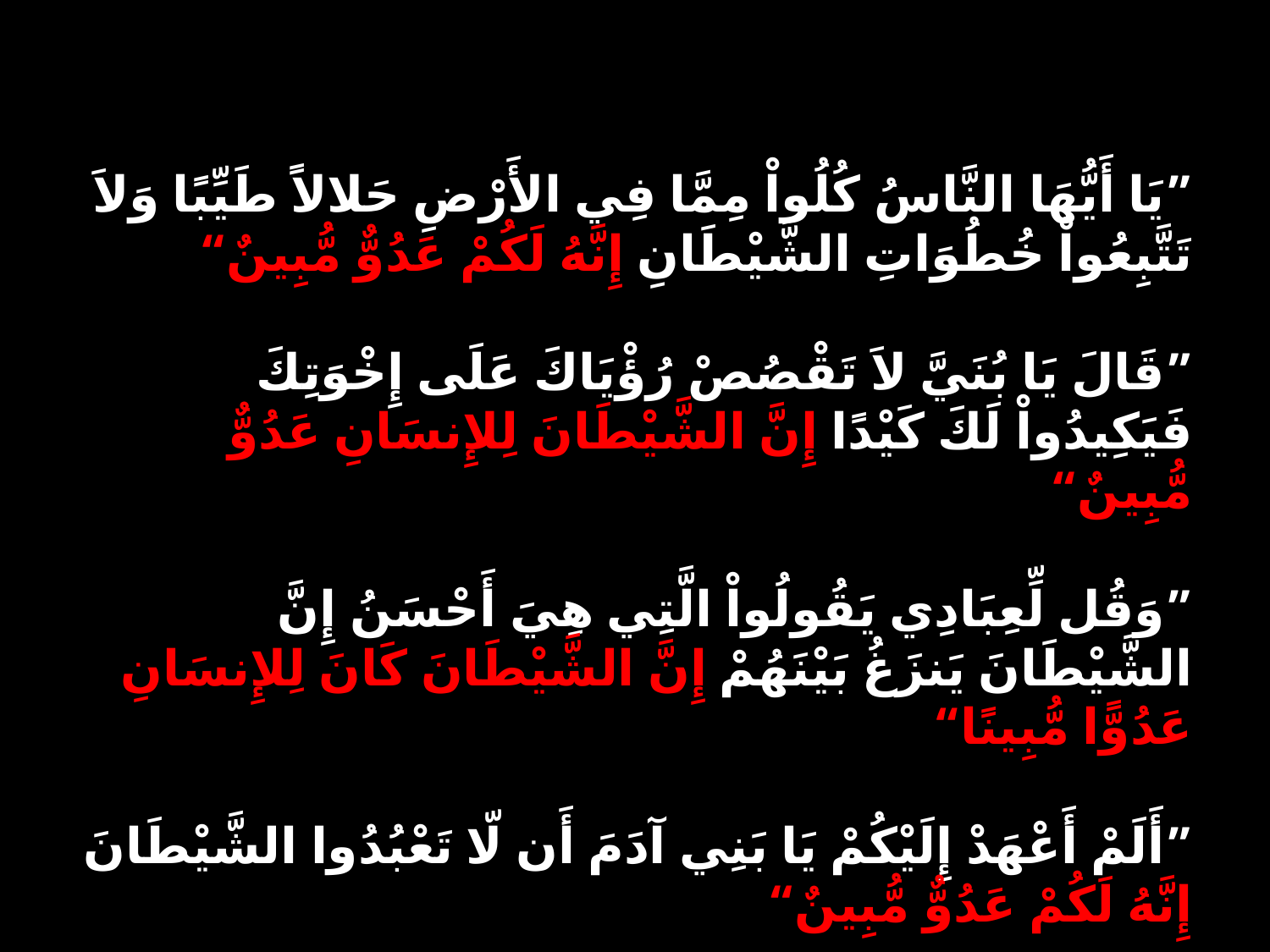

”يَا أَيُّهَا النَّاسُ كُلُواْ مِمَّا فِي الأَرْضِ حَلالاً طَيِّبًا وَلاَ تَتَّبِعُواْ خُطُوَاتِ الشَّيْطَانِ إِنَّهُ لَكُمْ عَدُوٌّ مُّبِينٌ“

”قَالَ يَا بُنَيَّ لاَ تَقْصُصْ رُؤْيَاكَ عَلَى إِخْوَتِكَ فَيَكِيدُواْ لَكَ كَيْدًا إِنَّ الشَّيْطَانَ لِلإِنسَانِ عَدُوٌّ مُّبِينٌ“

”وَقُل لِّعِبَادِي يَقُولُواْ الَّتِي هِيَ أَحْسَنُ إِنَّ الشَّيْطَانَ يَنزَغُ بَيْنَهُمْ إِنَّ الشَّيْطَانَ كَانَ لِلإِنسَانِ عَدُوًّا مُّبِينًا“

”أَلَمْ أَعْهَدْ إِلَيْكُمْ يَا بَنِي آدَمَ أَن لّا تَعْبُدُوا الشَّيْطَانَ إِنَّهُ لَكُمْ عَدُوٌّ مُّبِينٌ“